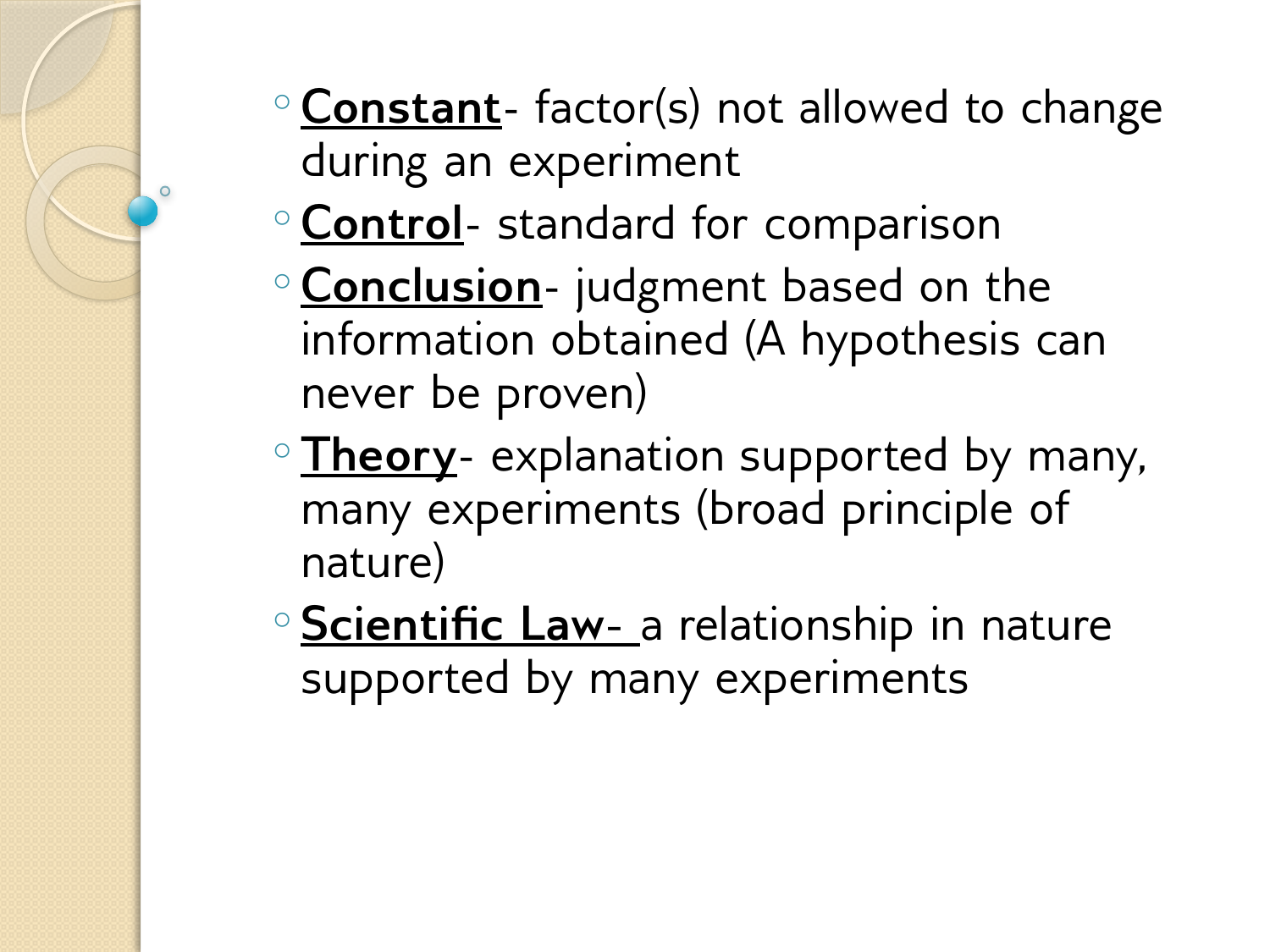

Constant- factor(s) not allowed to change during an experiment
Control- standard for comparison
Conclusion- judgment based on the information obtained (A hypothesis can never be proven)
Theory- explanation supported by many, many experiments (broad principle of nature)
Scientific Law- a relationship in nature supported by many experiments